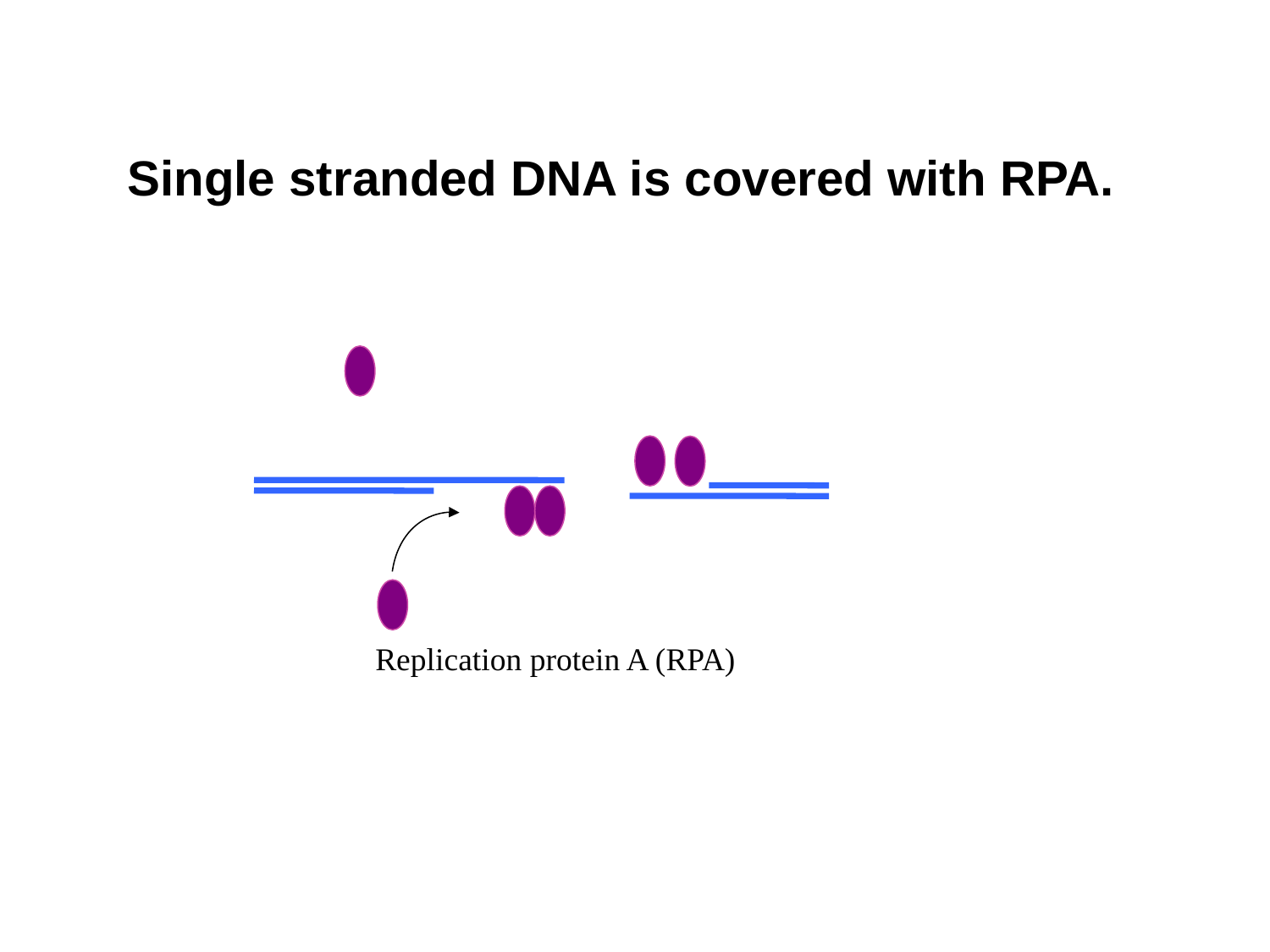

Single stranded DNA is covered with RPA.

Replication protein A (RPA)